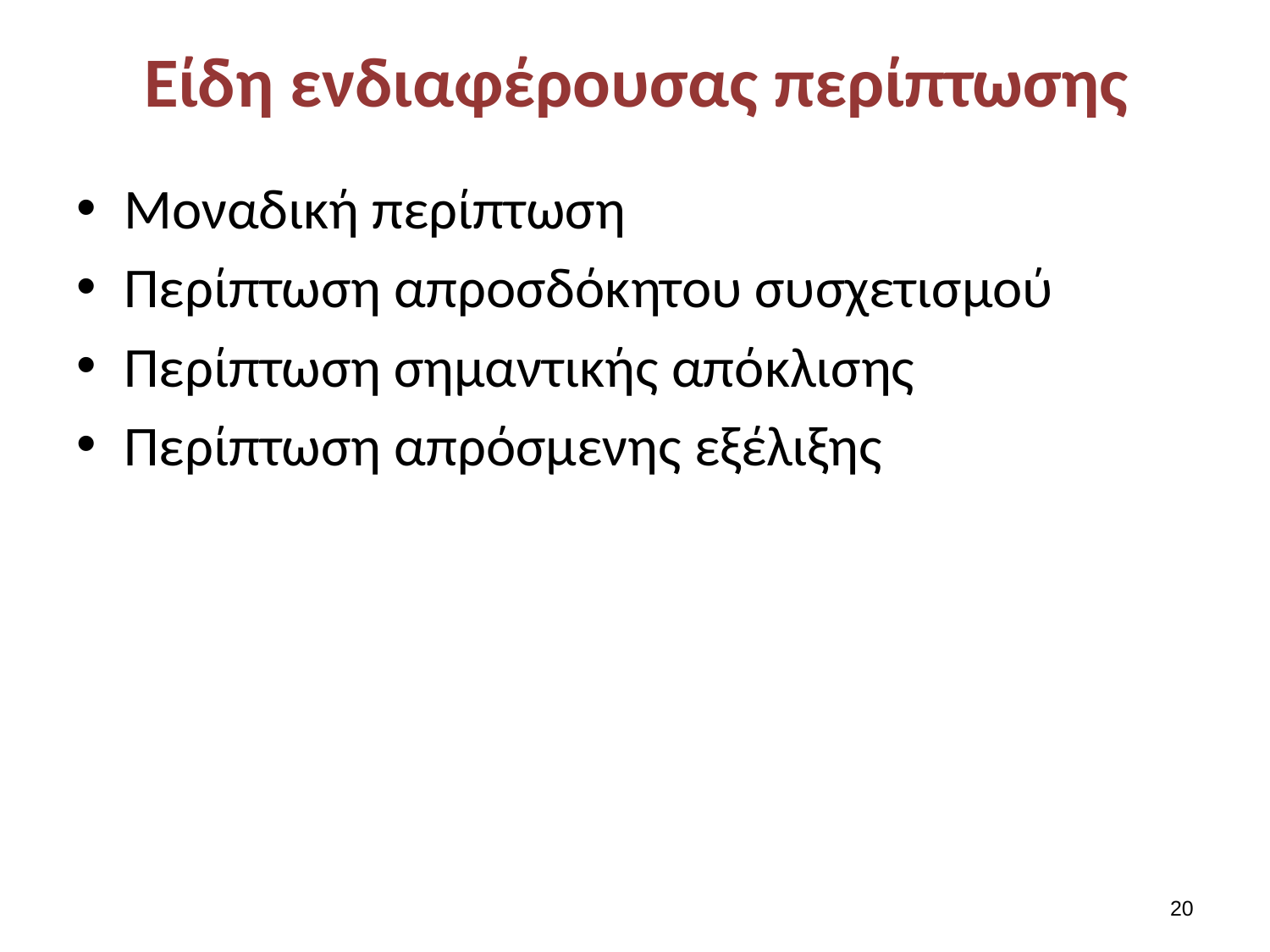

# Είδη ενδιαφέρουσας περίπτωσης
Μοναδική περίπτωση
Περίπτωση απροσδόκητου συσχετισμού
Περίπτωση σημαντικής απόκλισης
Περίπτωση απρόσμενης εξέλιξης
20